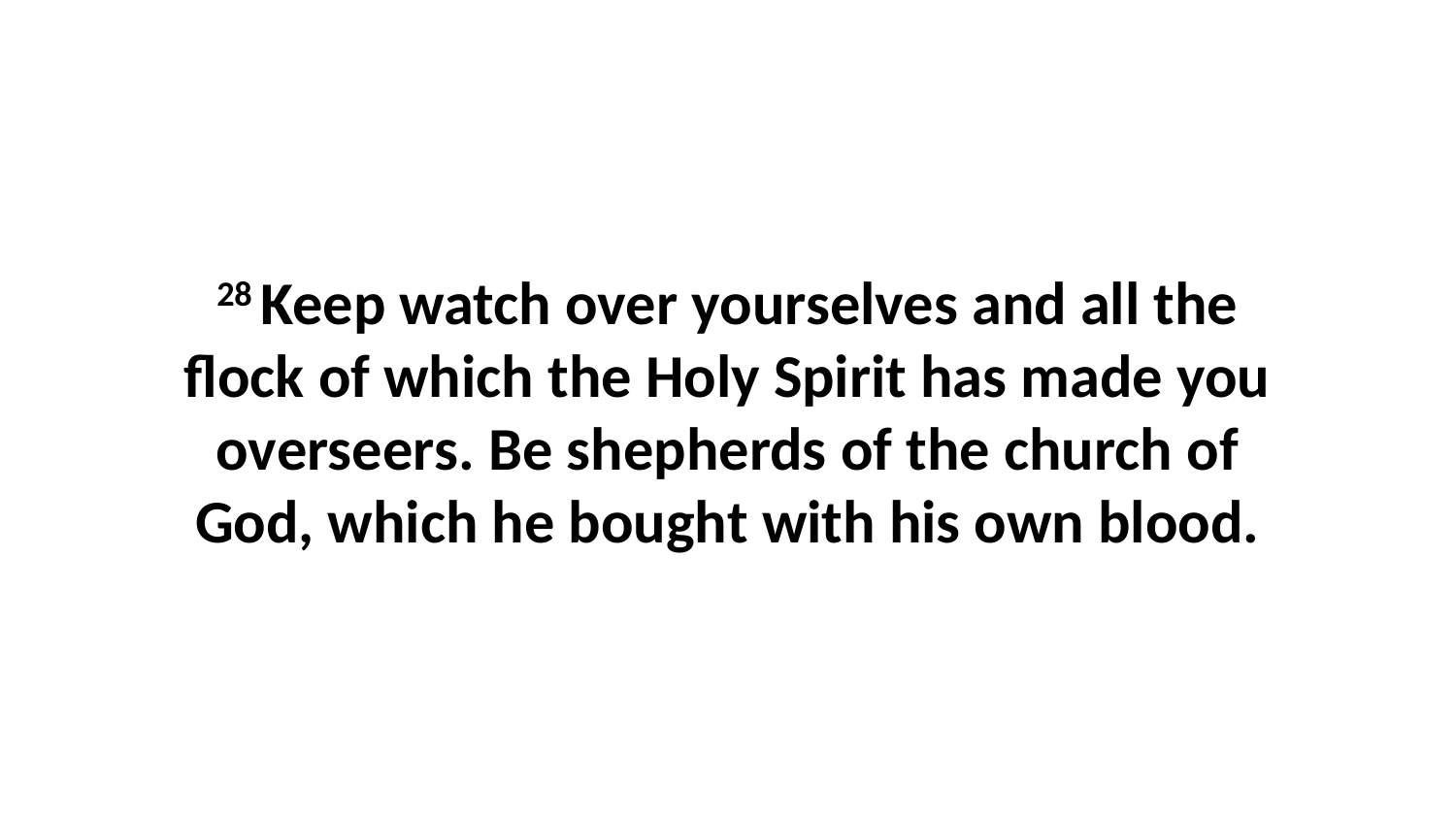

28 Keep watch over yourselves and all the flock of which the Holy Spirit has made you overseers. Be shepherds of the church of God, which he bought with his own blood.